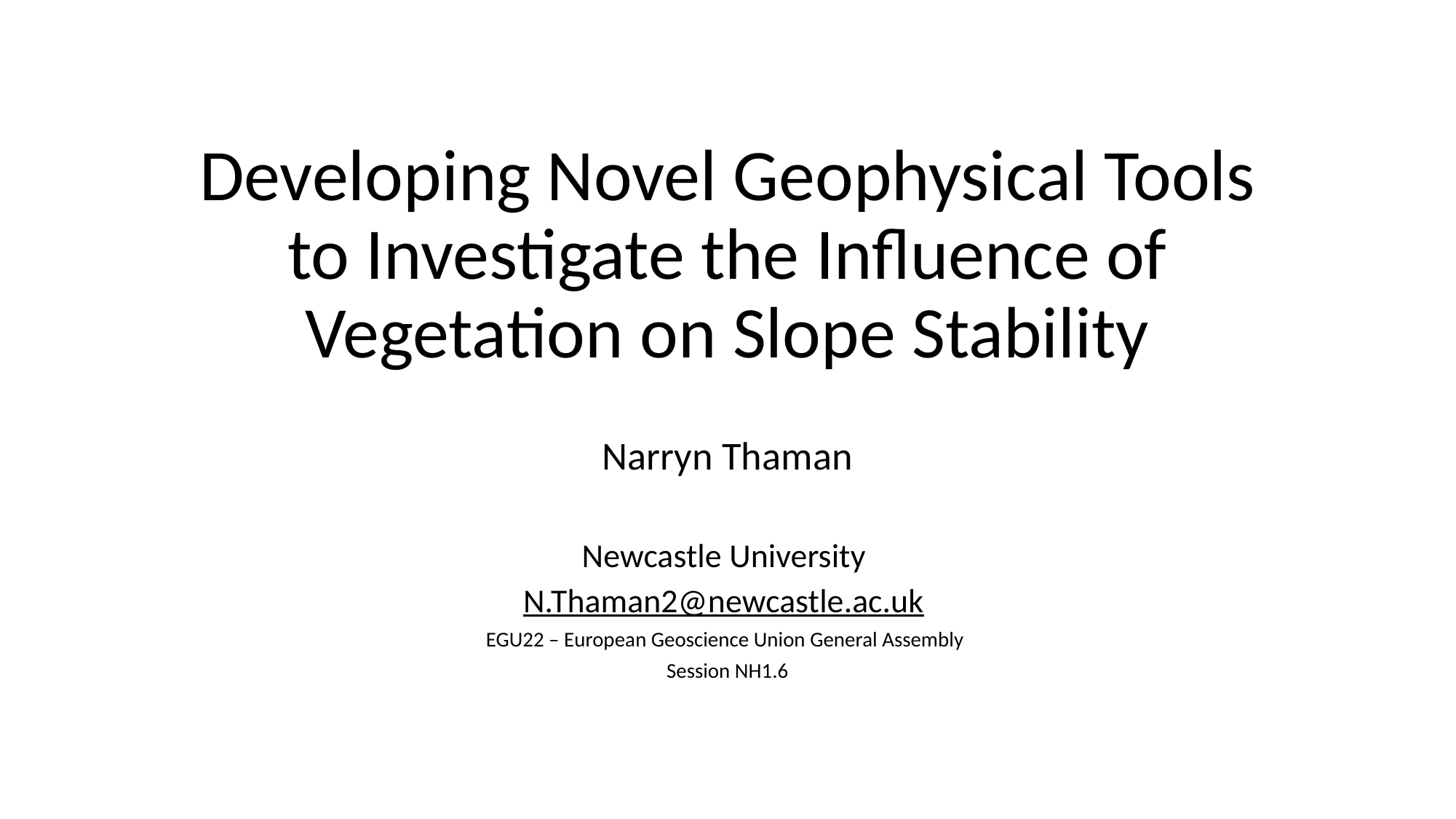

# Developing Novel Geophysical Tools to Investigate the Influence of Vegetation on Slope Stability
Narryn Thaman

Newcastle University
N.Thaman2@newcastle.ac.uk
EGU22 – European Geoscience Union General Assembly
Session NH1.6